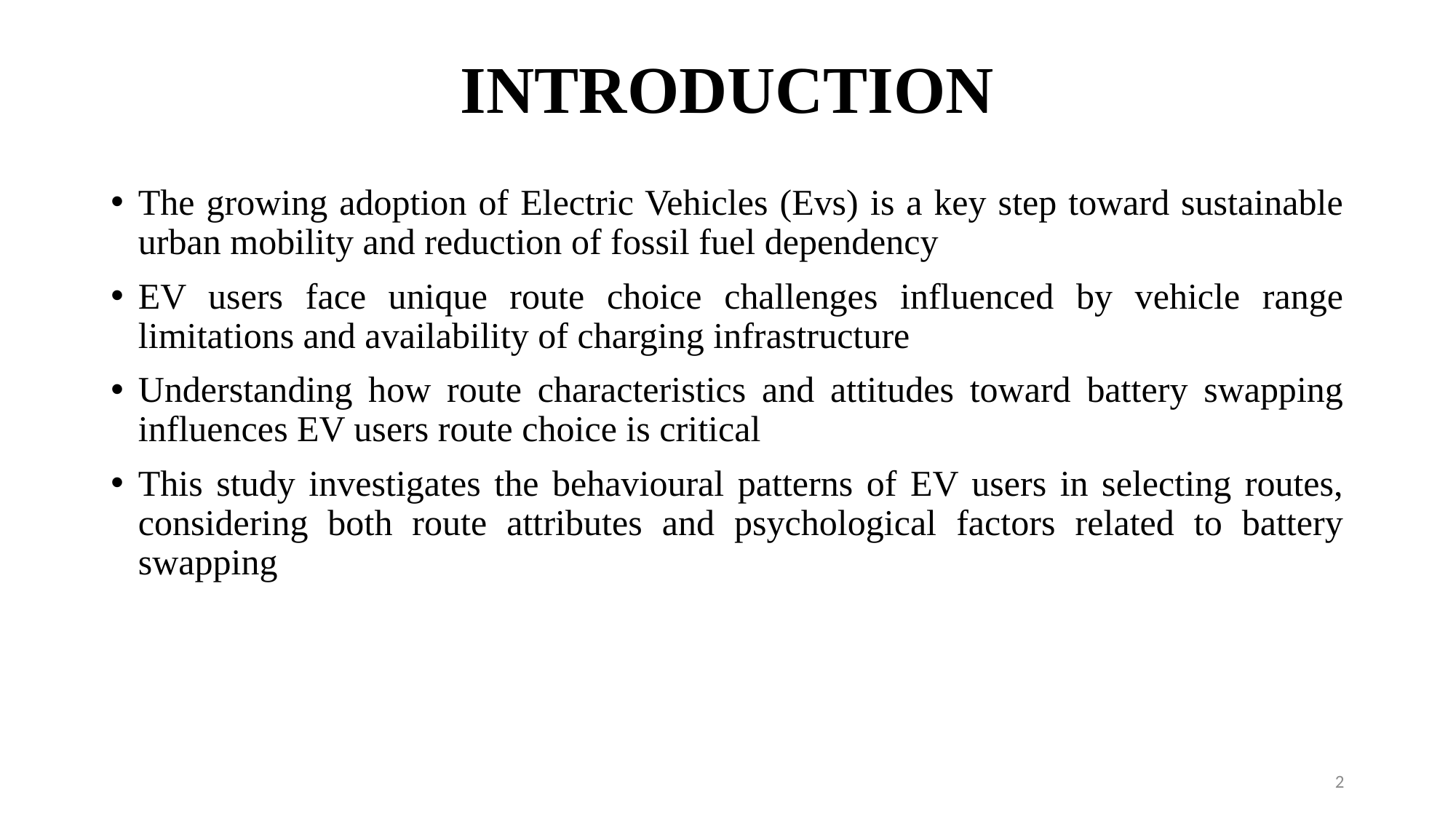

# INTRODUCTION
The growing adoption of Electric Vehicles (Evs) is a key step toward sustainable urban mobility and reduction of fossil fuel dependency
EV users face unique route choice challenges influenced by vehicle range limitations and availability of charging infrastructure
Understanding how route characteristics and attitudes toward battery swapping influences EV users route choice is critical
This study investigates the behavioural patterns of EV users in selecting routes, considering both route attributes and psychological factors related to battery swapping

2